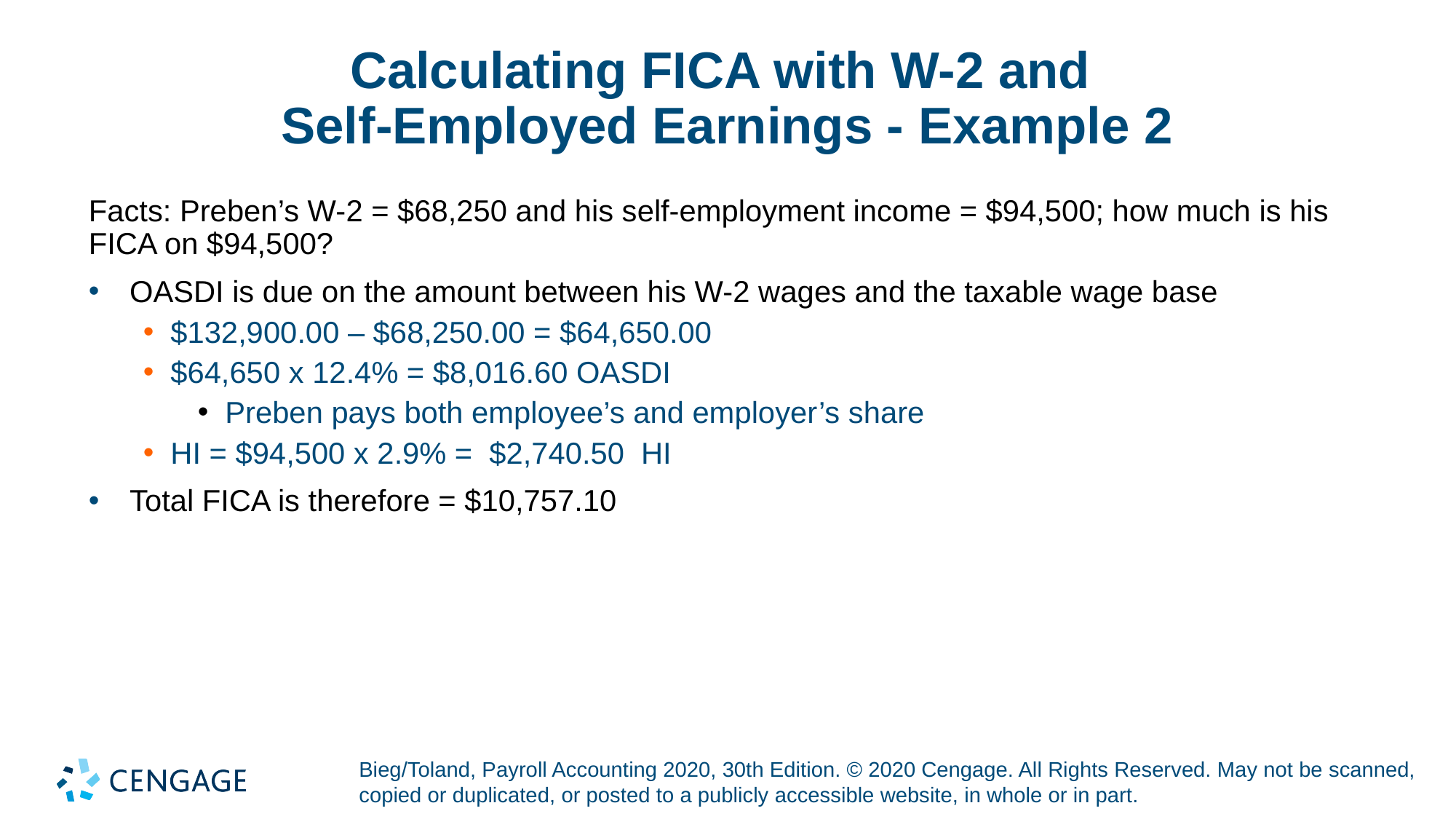

# Calculating FICA with W-2 and Self-Employed Earnings - Example 2
Facts: Preben’s W-2 = $68,250 and his self-employment income = $94,500; how much is his FICA on $94,500?
OASDI is due on the amount between his W-2 wages and the taxable wage base
$132,900.00 – $68,250.00 = $64,650.00
$64,650 x 12.4% = $8,016.60 OASDI
Preben pays both employee’s and employer’s share
HI = $94,500 x 2.9% =  $2,740.50  HI
Total FICA is therefore = $10,757.10